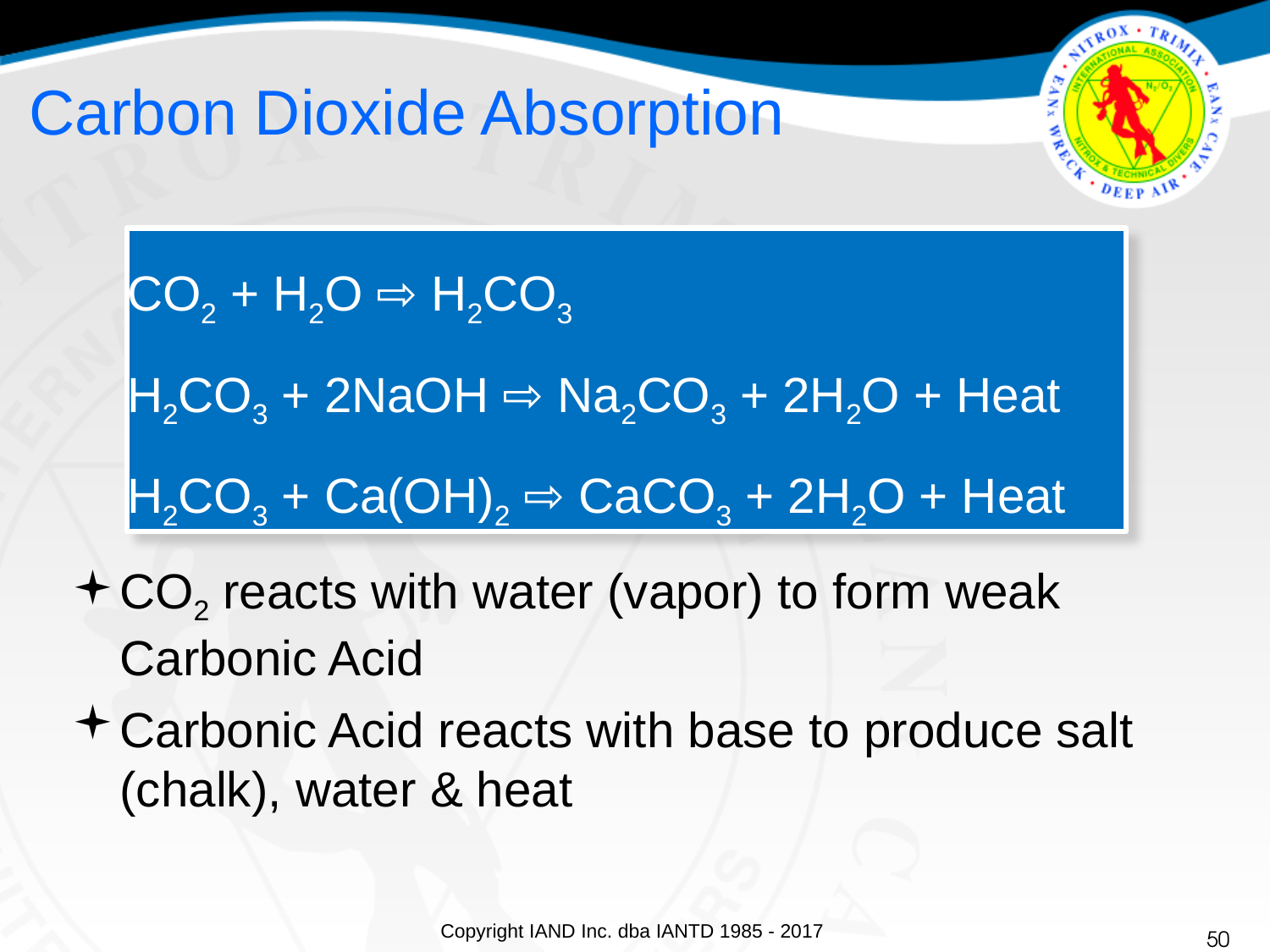

Carbon Dioxide Absorption
CO2 + H2O ⇨ H2CO3
H2CO3 + 2NaOH ⇨ Na2CO3 + 2H2O + Heat
H2CO3 + Ca(OH)2 ⇨ CaCO3 + 2H2O + Heat
CO2 reacts with water (vapor) to form weak Carbonic Acid
Carbonic Acid reacts with base to produce salt (chalk), water & heat
50